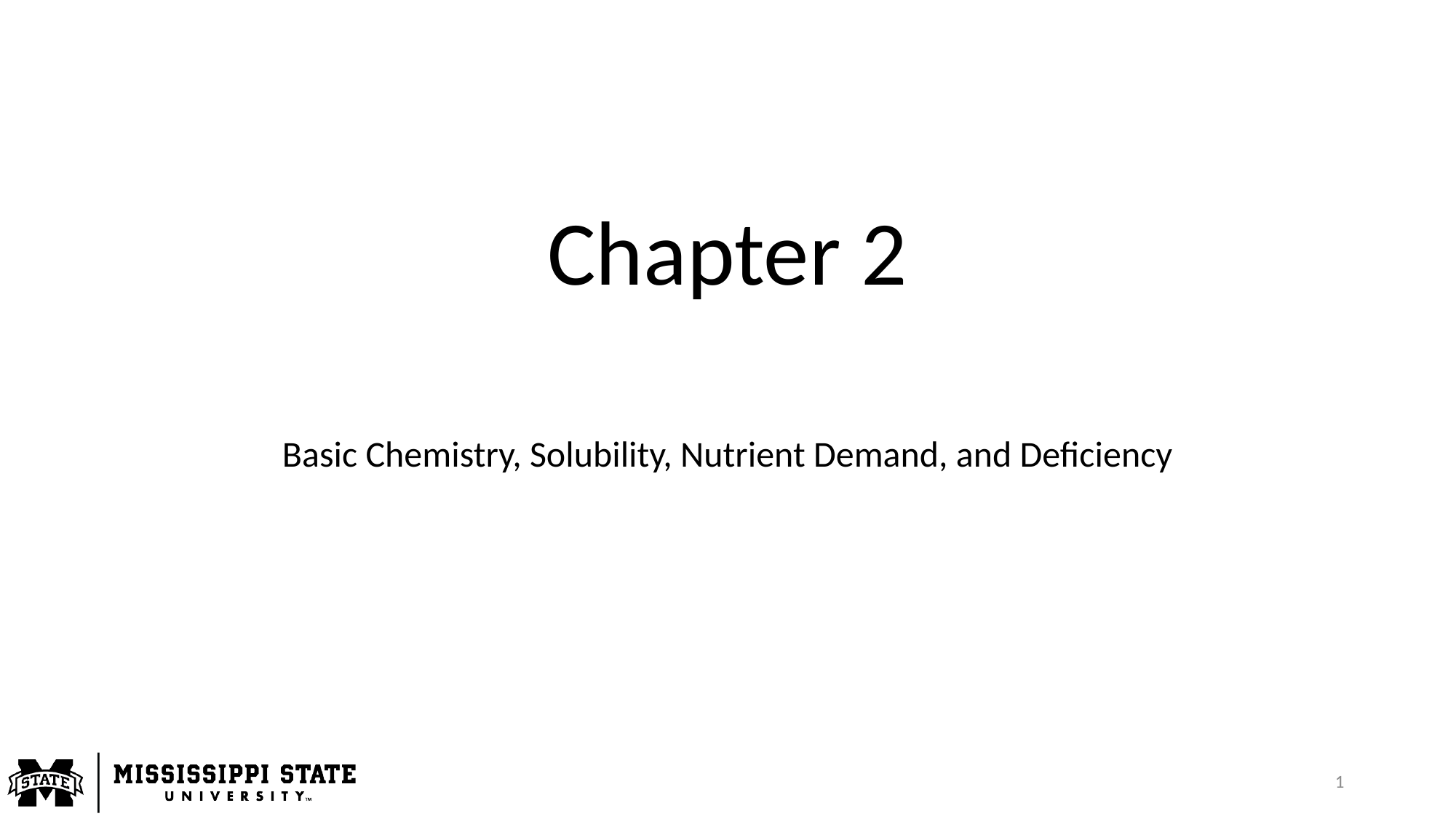

# Chapter 2
Basic Chemistry, Solubility, Nutrient Demand, and Deficiency
1